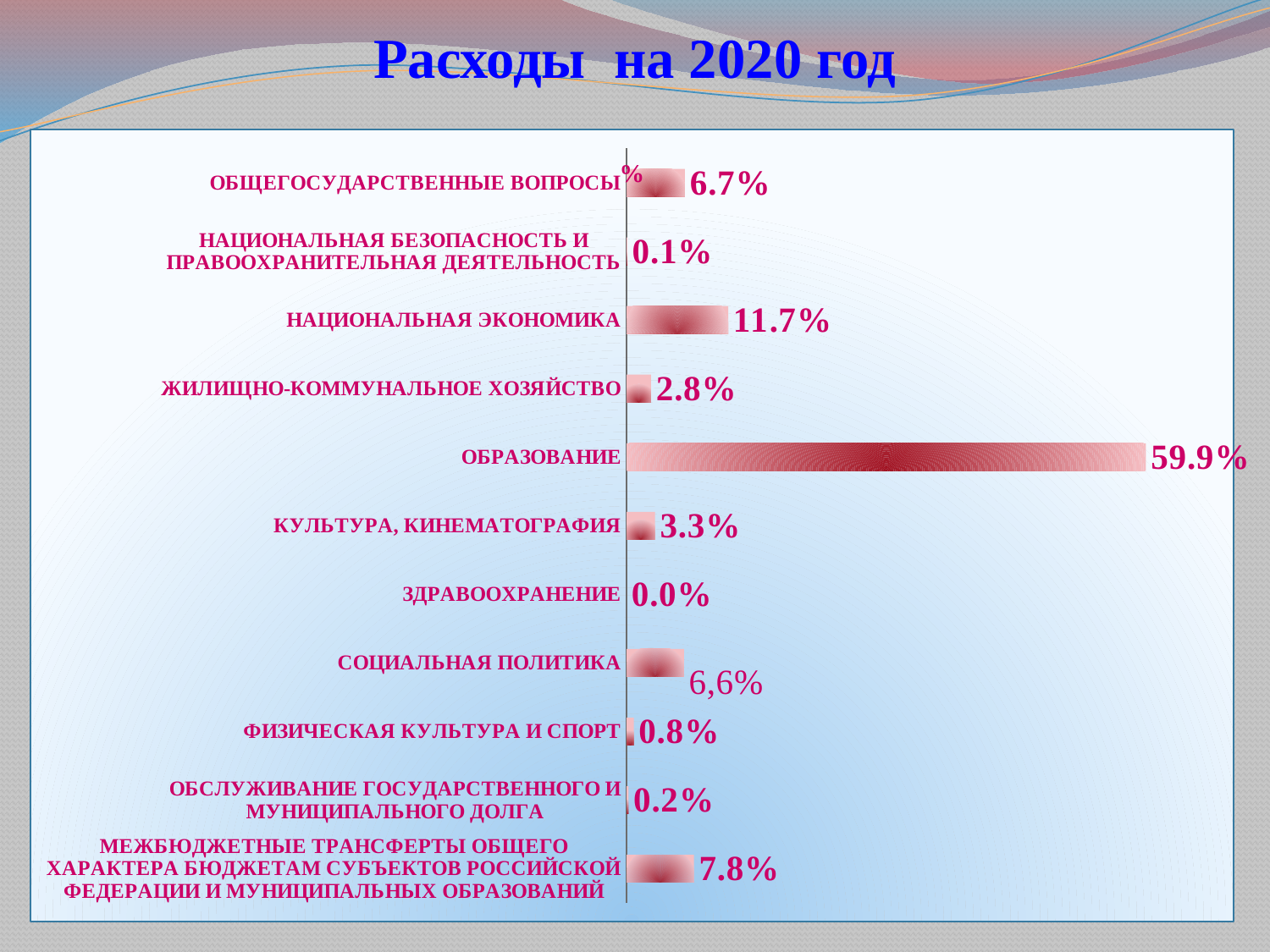

# Расходы  на 2020 год

### Chart:

| Category | % |
|---|---|
| МЕЖБЮДЖЕТНЫЕ ТРАНСФЕРТЫ ОБЩЕГО ХАРАКТЕРА БЮДЖЕТАМ СУБЪЕКТОВ РОССИЙСКОЙ ФЕДЕРАЦИИ И МУНИЦИПАЛЬНЫХ ОБРАЗОВАНИЙ | 0.07783451299767123 |
| ОБСЛУЖИВАНИЕ ГОСУДАРСТВЕННОГО И МУНИЦИПАЛЬНОГО ДОЛГА | 0.0022872720739244247 |
| ФИЗИЧЕСКАЯ КУЛЬТУРА И СПОРТ | 0.008291839231365348 |
| СОЦИАЛЬНАЯ ПОЛИТИКА | 0.06616838259144363 |
| ЗДРАВООХРАНЕНИЕ | 0.0 |
| КУЛЬТУРА, КИНЕМАТОГРАФИЯ | 0.032895960622768915 |
| ОБРАЗОВАНИЕ | 0.5991119005714487 |
| ЖИЛИЩНО-КОММУНАЛЬНОЕ ХОЗЯЙСТВО | 0.028153998935010666 |
| НАЦИОНАЛЬНАЯ ЭКОНОМИКА | 0.11720666028947635 |
| НАЦИОНАЛЬНАЯ БЕЗОПАСНОСТЬ И ПРАВООХРАНИТЕЛЬНАЯ ДЕЯТЕЛЬНОСТЬ | 0.0008210107491793694 |
| ОБЩЕГОСУДАРСТВЕННЫЕ ВОПРОСЫ | 0.06722846193771138 |